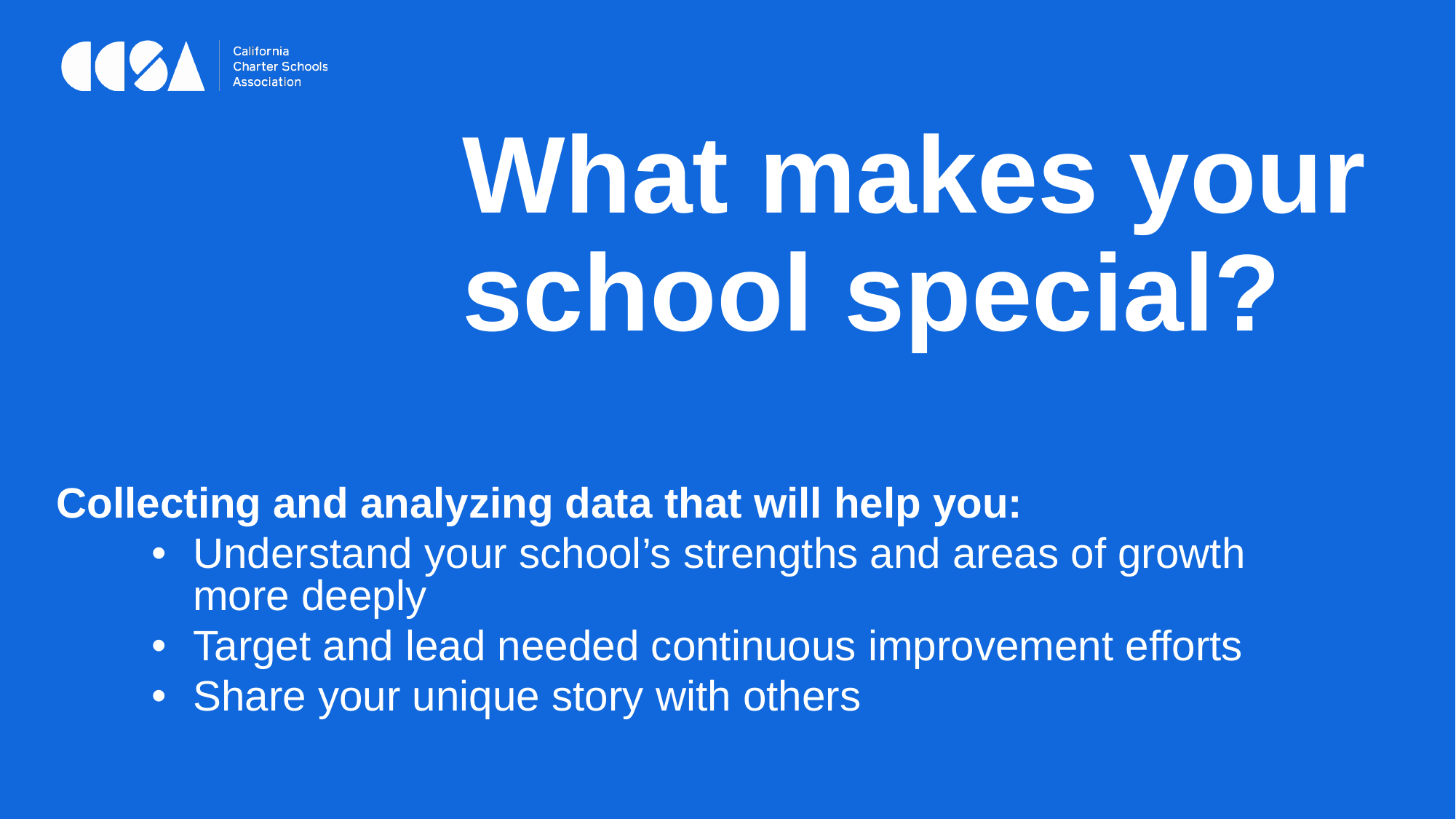

# What makes your school special?
Collecting and analyzing data that will help you:
Understand your school’s strengths and areas of growth more deeply
Target and lead needed continuous improvement efforts
Share your unique story with others